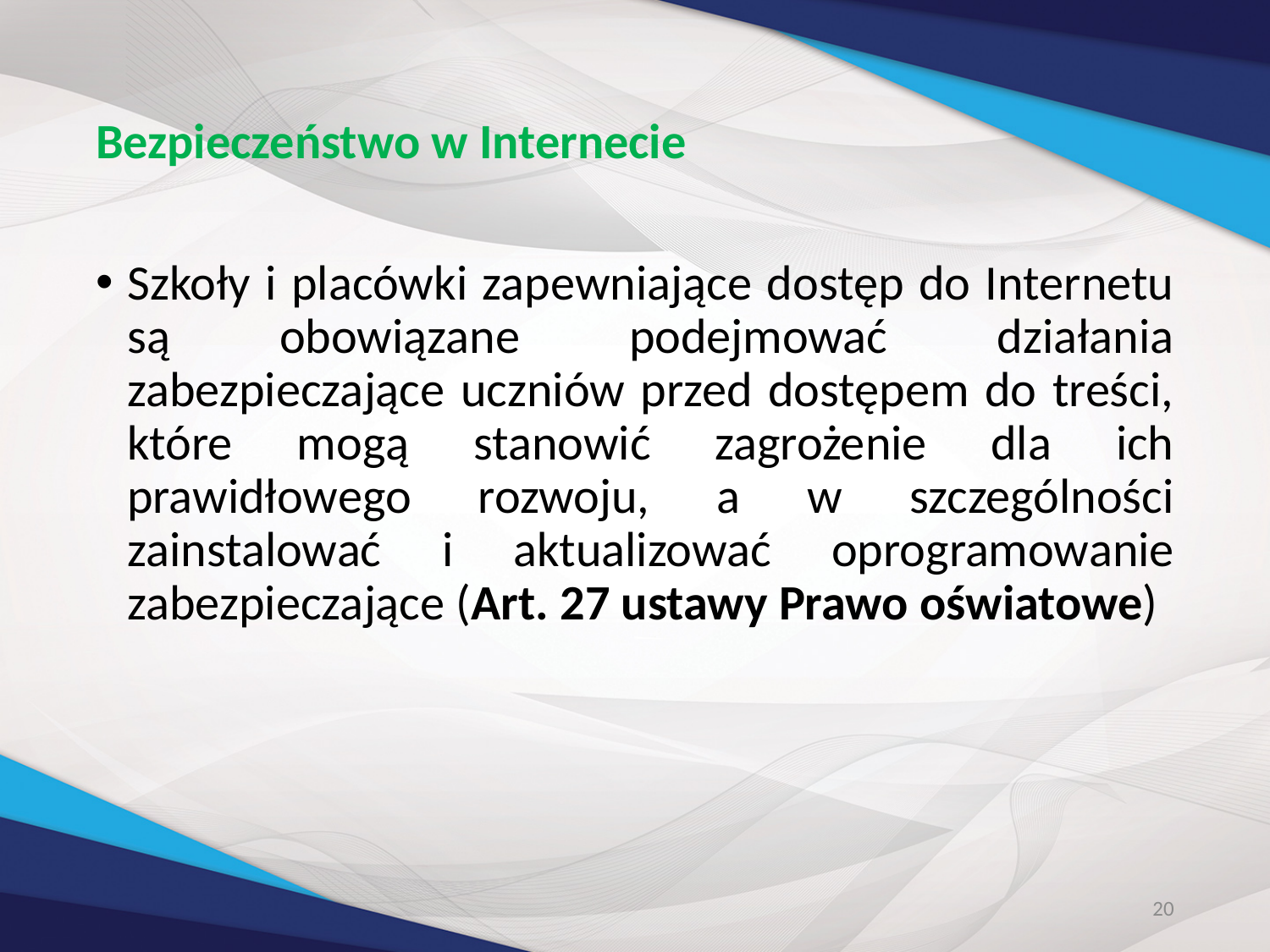

# Bezpieczeństwo w Internecie
Szkoły i placówki zapewniające dostęp do Internetu są obowiązane podejmować działania zabezpieczające uczniów przed dostępem do treści, które mogą stanowić zagrożenie dla ich prawidłowego rozwoju, a w szczególności zainstalować i aktualizować oprogramowanie zabezpieczające (Art. 27 ustawy Prawo oświatowe)
20